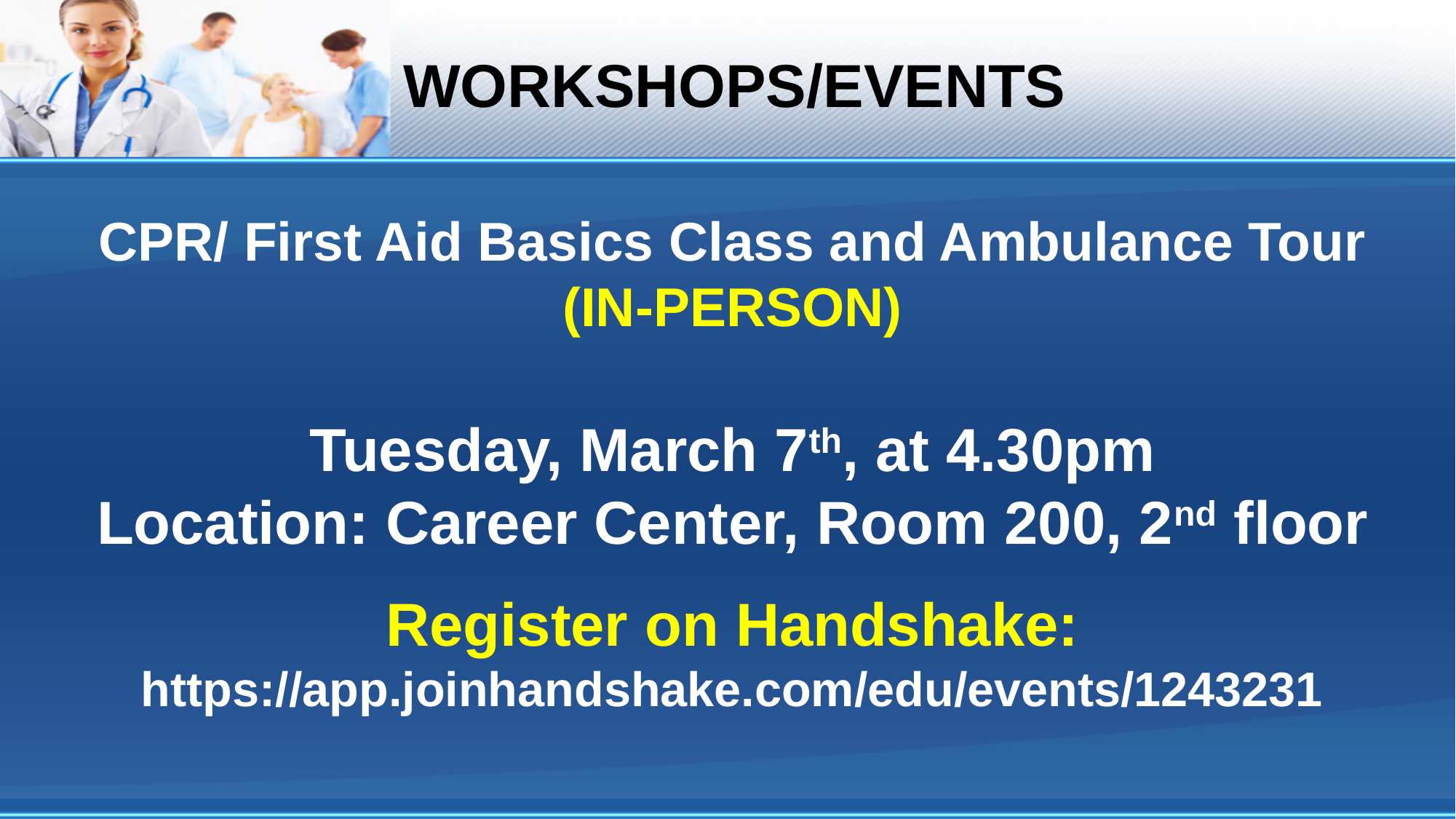

# WORKSHOPS/EVENTS

CPR/ First Aid Basics Class and Ambulance Tour (IN-PERSON)
Tuesday, March 7th, at 4.30pm
Location: Career Center, Room 200, 2nd floor

Register on Handshake: https://app.joinhandshake.com/edu/events/1243231